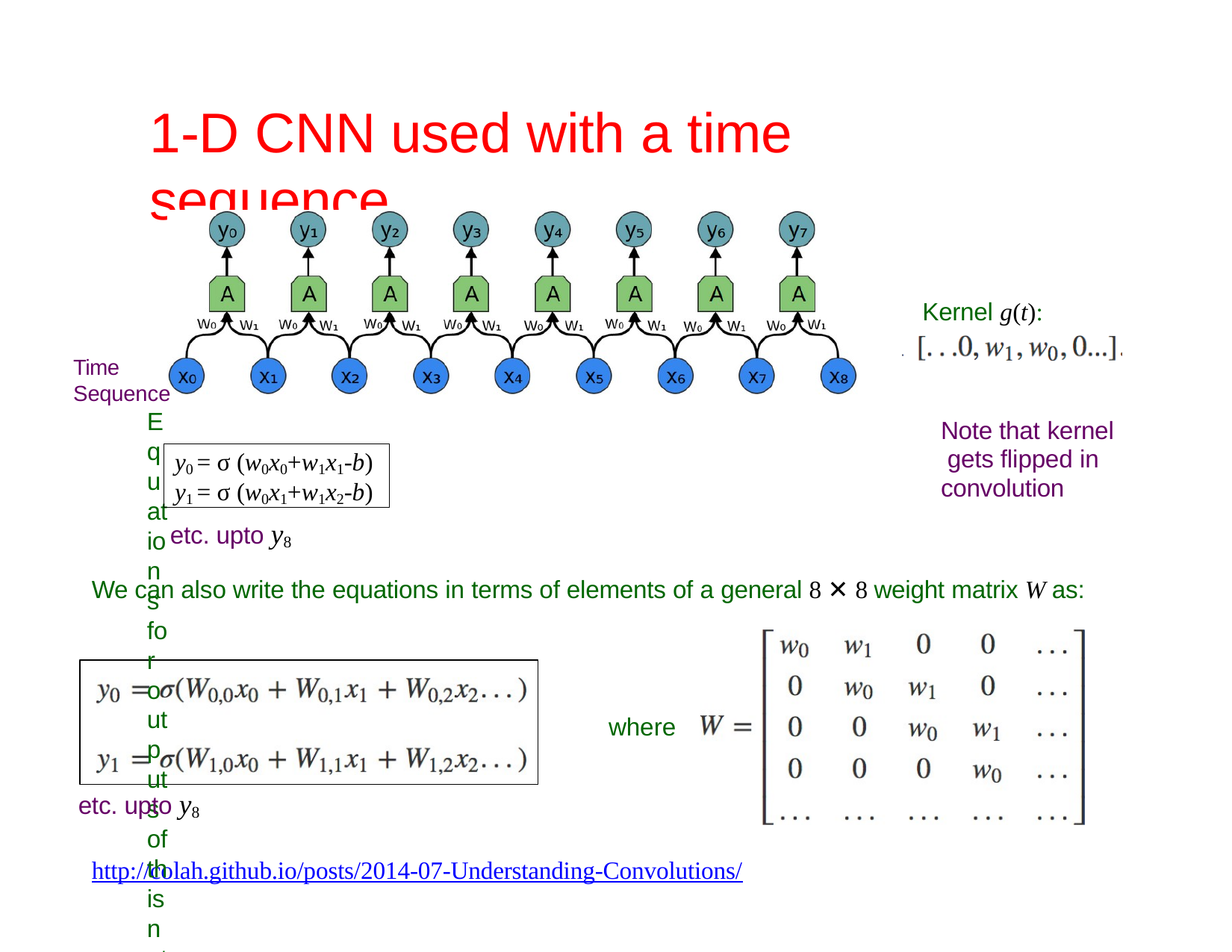

# 1-D CNN used with a time sequence

Kernel g(t):

Time  Sequence
Equations for outputs of this network:
Note that kernel  gets flipped in  convolution
y0 = σ (w0x0+w1x1-b)
y1 = σ (w0x1+w1x2-b)
etc. upto y8
We can also write the equations in terms of elements of a general 8 ✕ 8 weight matrix W as:

where
etc. upto y8
http://colah.github.io/posts/2014-07-Understanding-Convolutions/